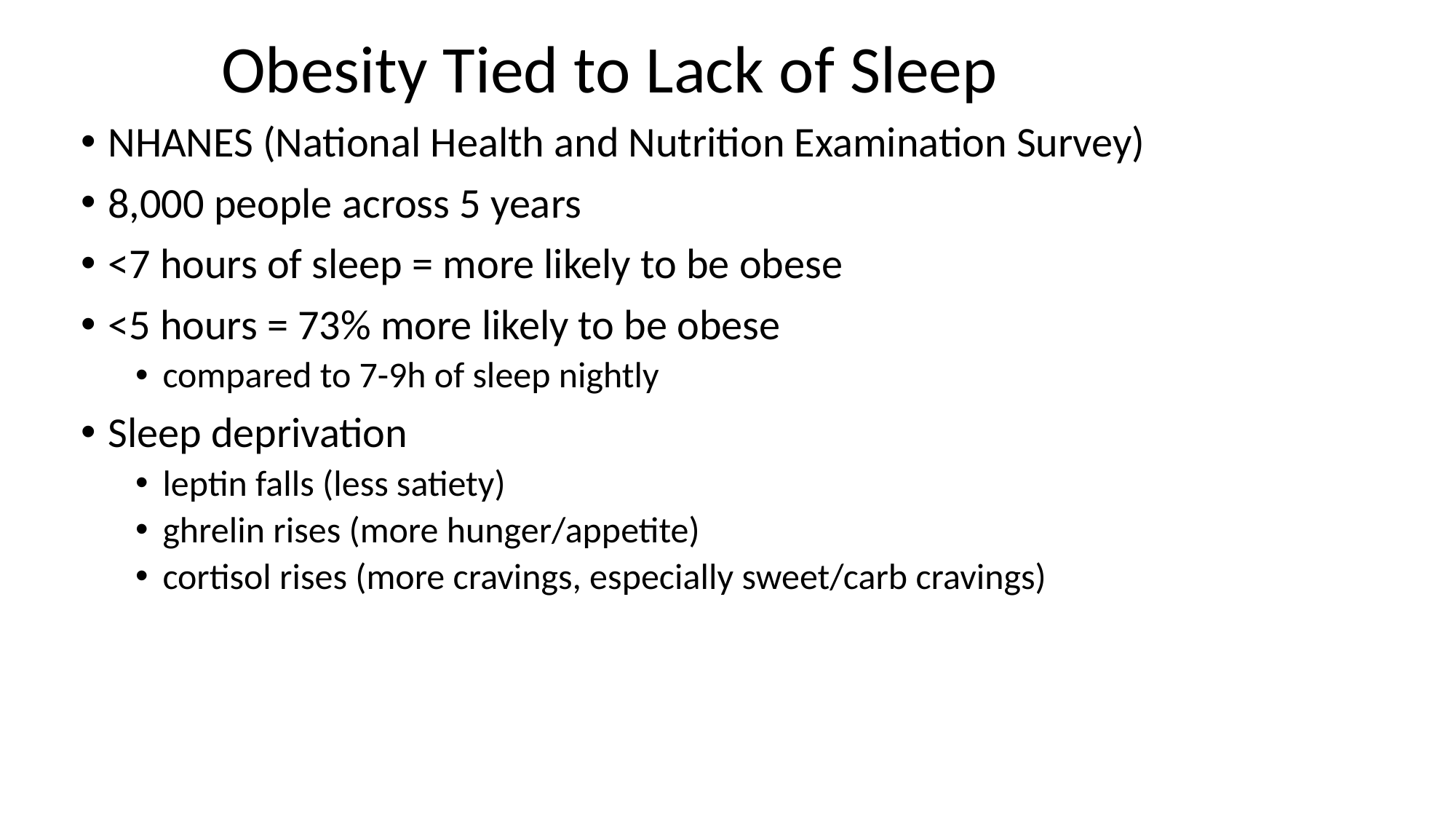

# Obesity Tied to Lack of Sleep
NHANES (National Health and Nutrition Examination Survey)
8,000 people across 5 years
<7 hours of sleep = more likely to be obese
<5 hours = 73% more likely to be obese
compared to 7-9h of sleep nightly
Sleep deprivation
leptin falls (less satiety)
ghrelin rises (more hunger/appetite)
cortisol rises (more cravings, especially sweet/carb cravings)